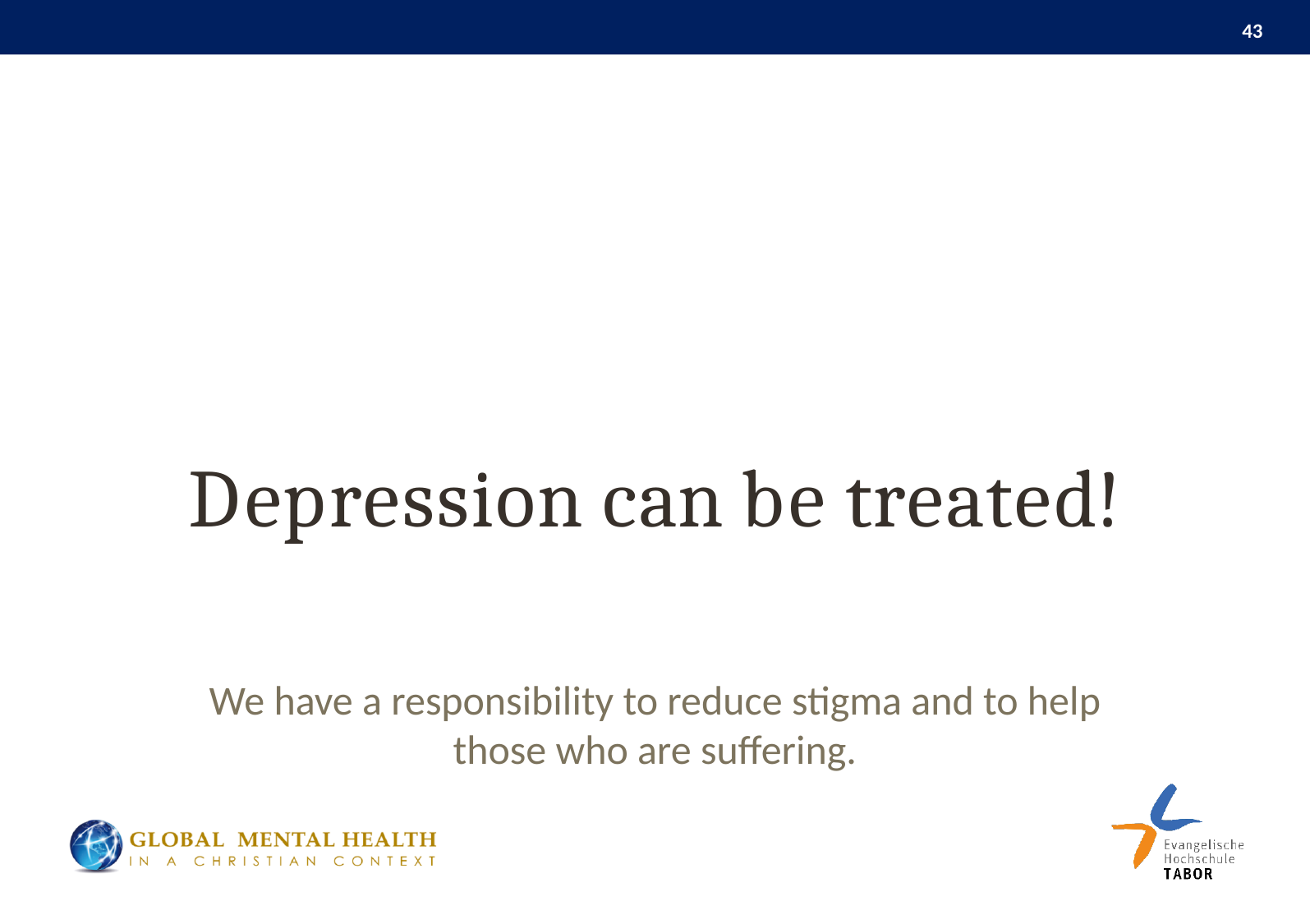

43
# Depression can be treated!
We have a responsibility to reduce stigma and to help those who are suffering.